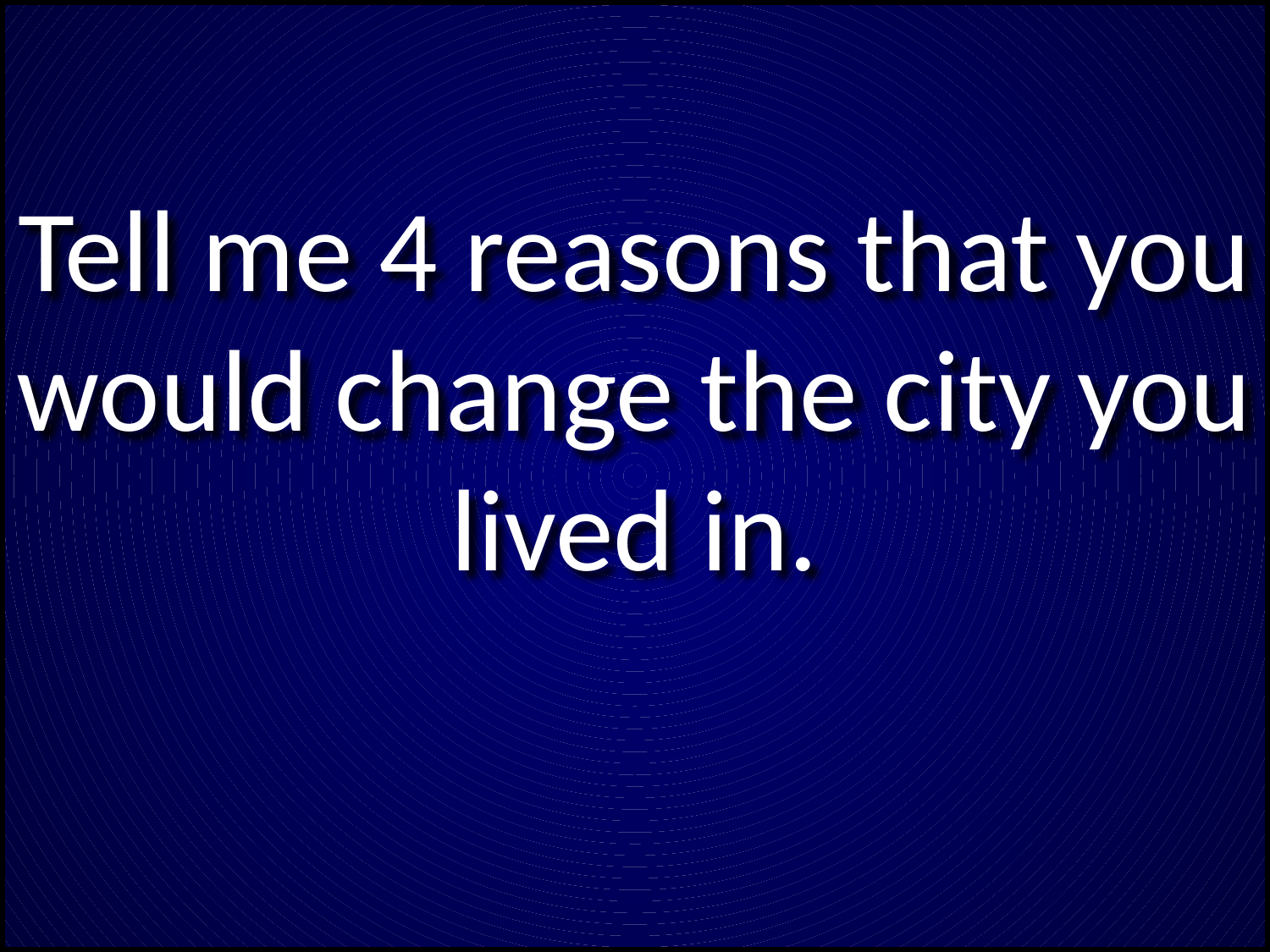

Tell me 4 reasons that you would change the city you lived in.